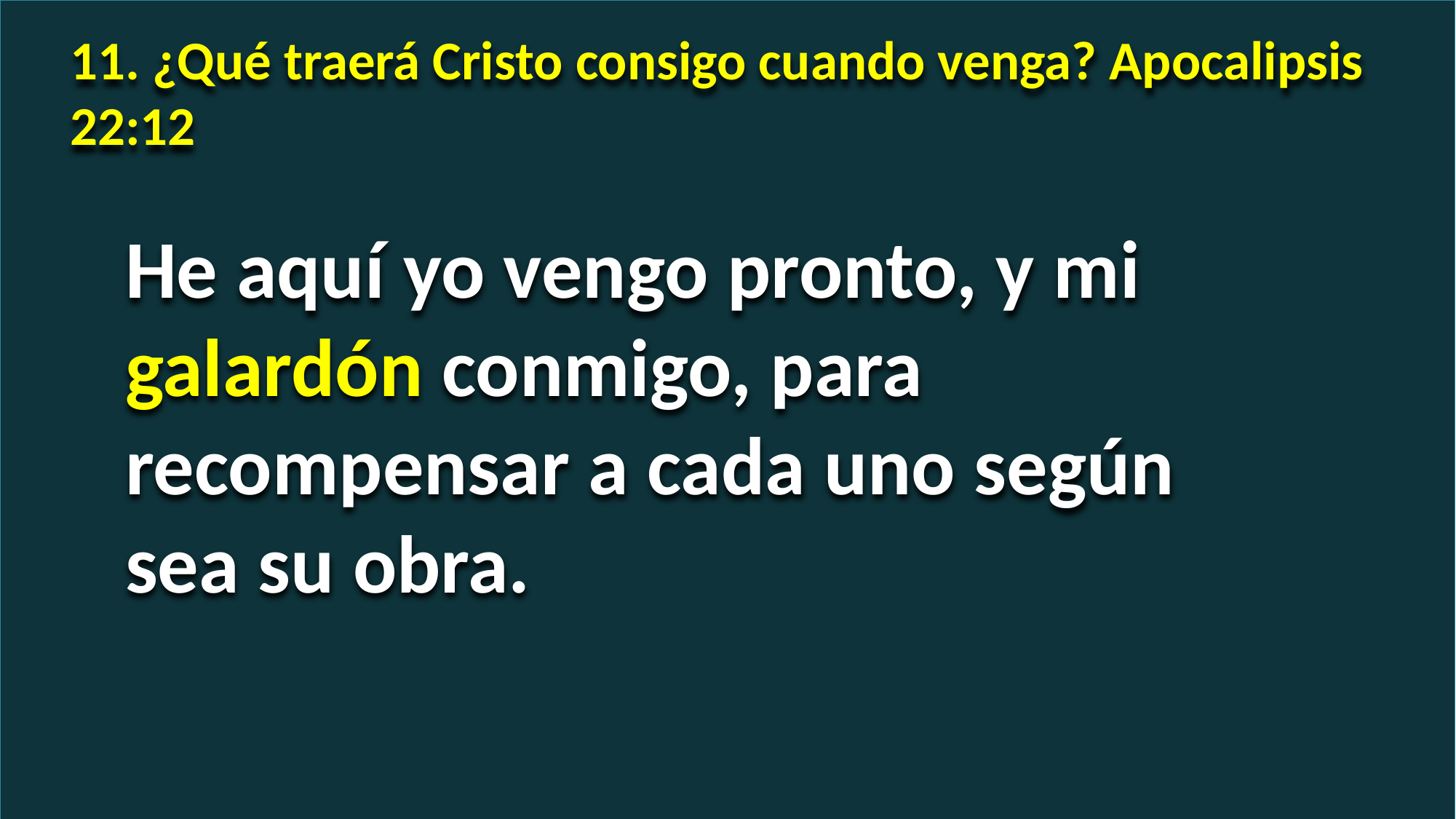

11. ¿Qué traerá Cristo consigo cuando venga? Apocalipsis 22:12
He aquí yo vengo pronto, y mi galardón conmigo, para recompensar a cada uno según sea su obra.